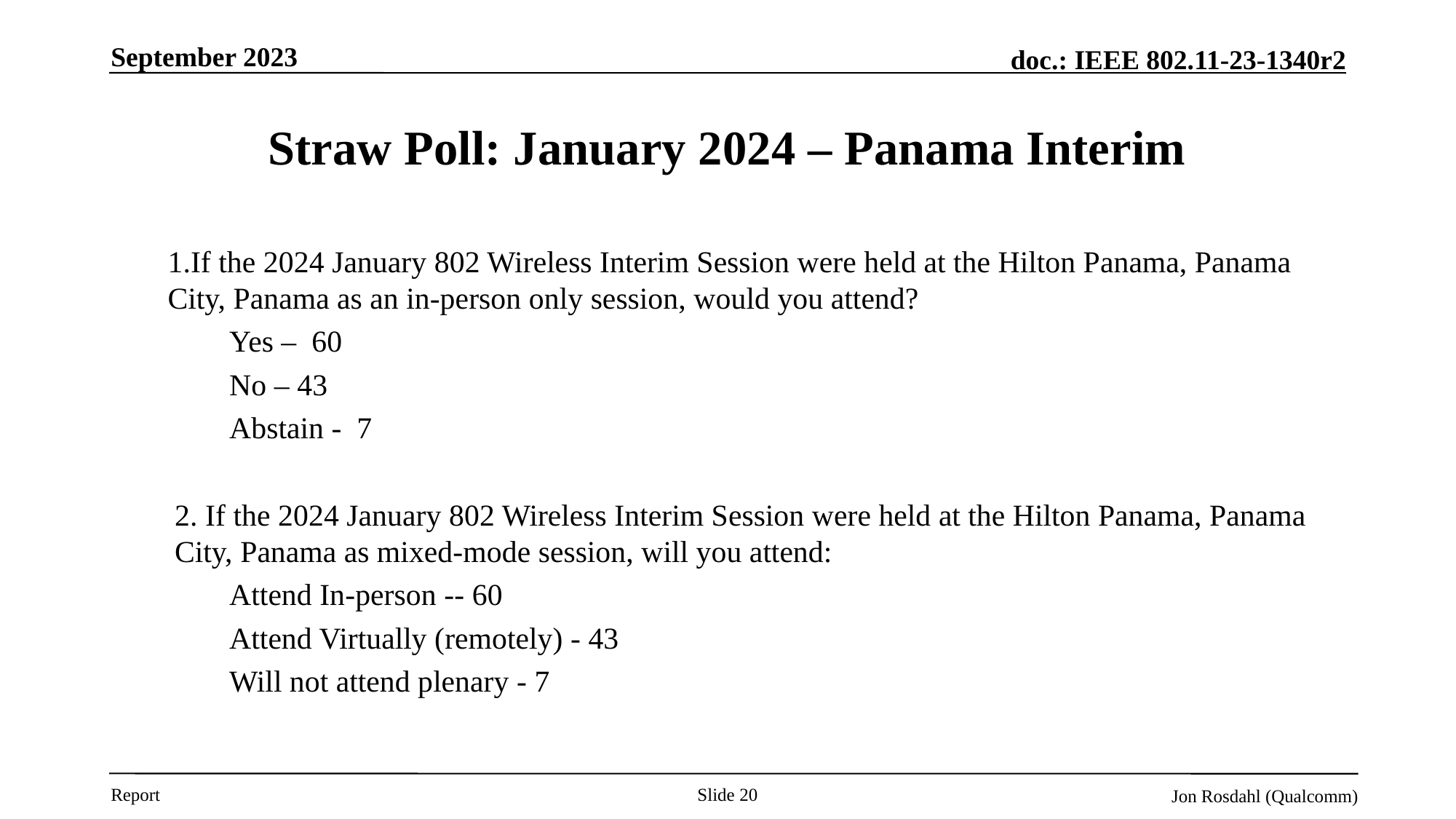

September 2023
# Straw Poll: January 2024 – Panama Interim
1.If the 2024 January 802 Wireless Interim Session were held at the Hilton Panama, Panama City, Panama as an in-person only session, would you attend?
Yes –  60
No – 43
Abstain -  7

2. If the 2024 January 802 Wireless Interim Session were held at the Hilton Panama, Panama City, Panama as mixed-mode session, will you attend:
Attend In-person -- 60
Attend Virtually (remotely) - 43
Will not attend plenary - 7

Slide 20
Jon Rosdahl (Qualcomm)